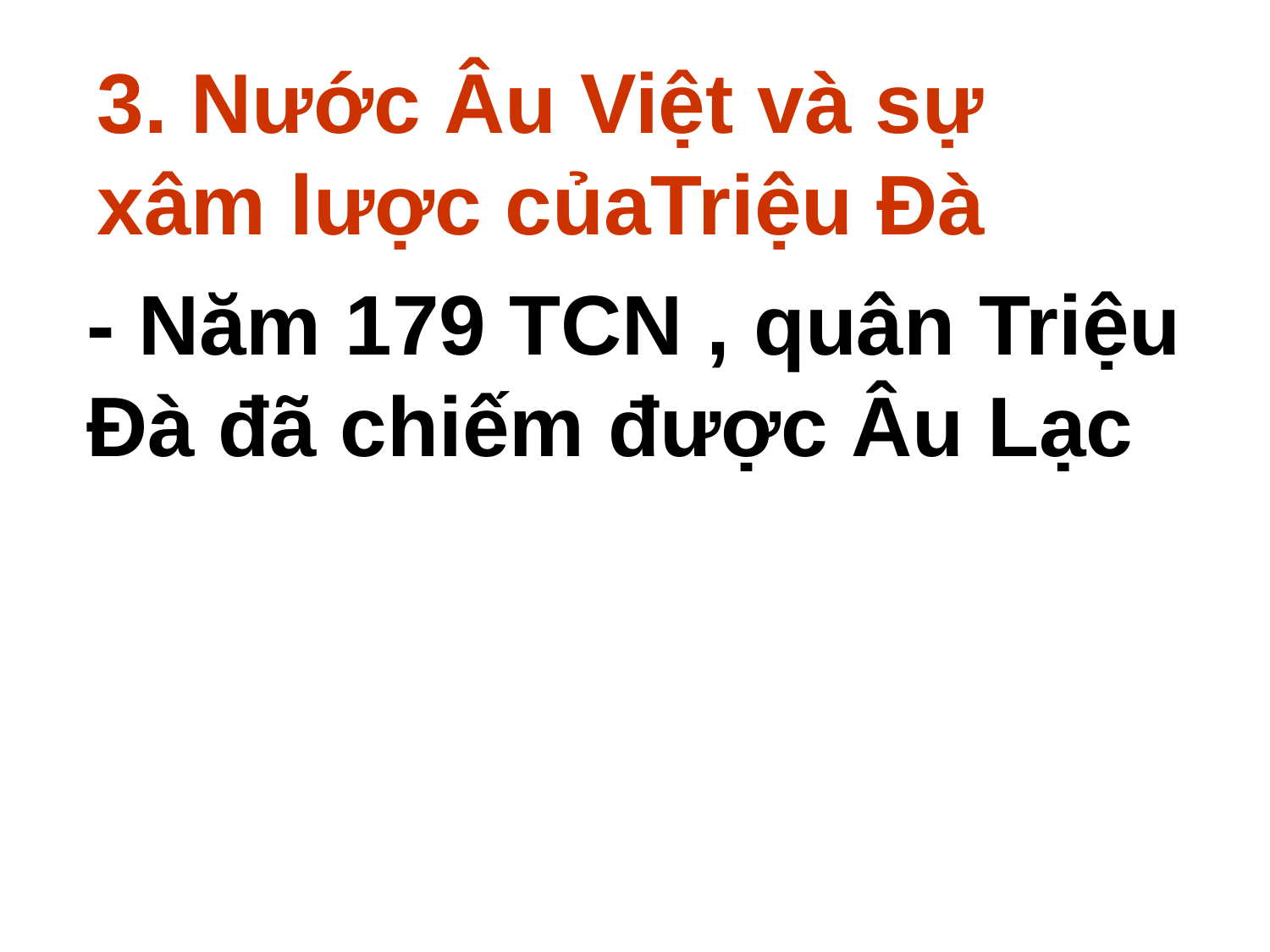

3. Nước Âu Việt và sự xâm lược củaTriệu Đà

- Năm 179 TCN , quân Triệu Đà đã chiếm được Âu Lạc